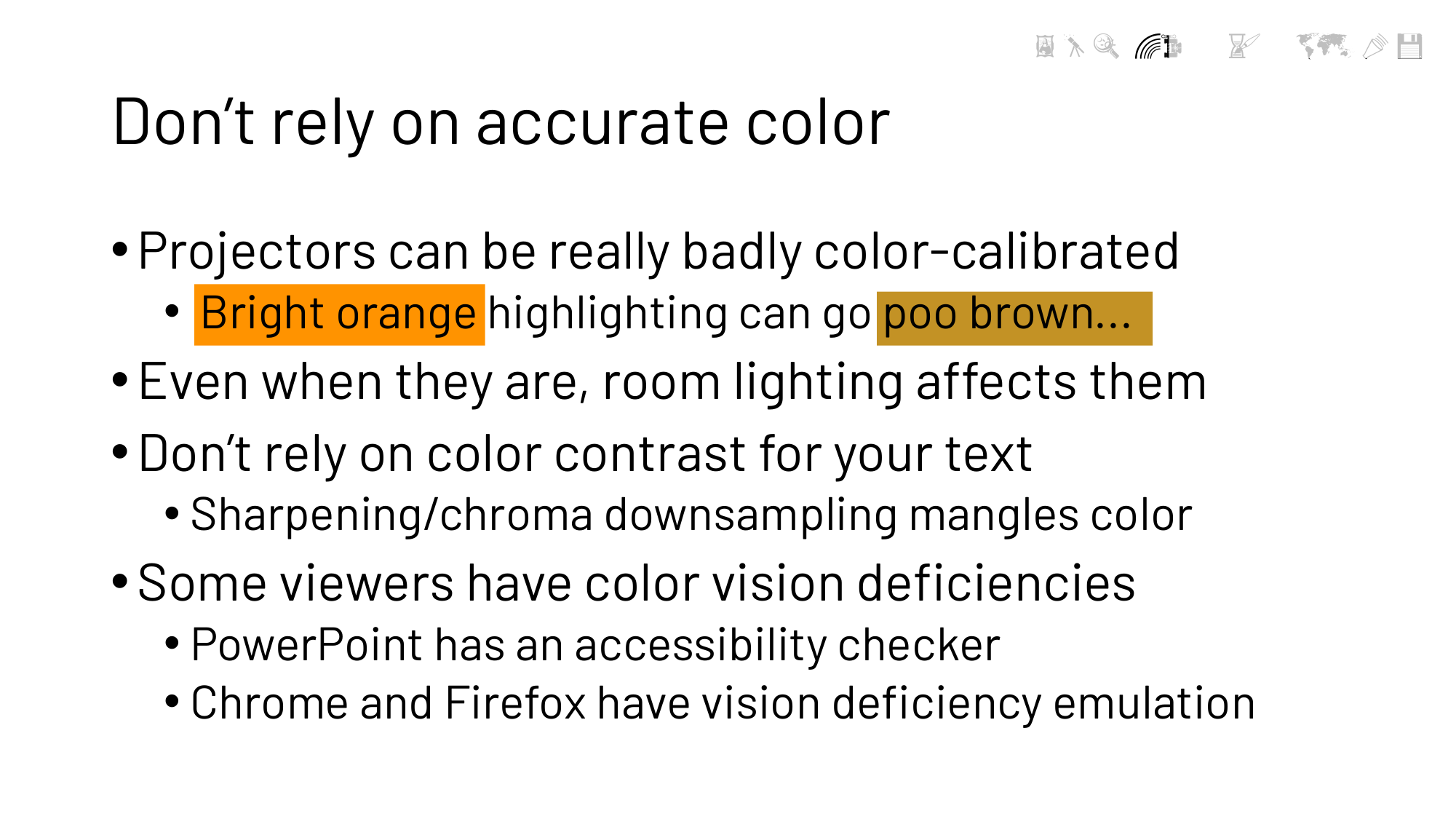

🖼 🔭 🥷 🔍 🔆 🌈 🗜️ 🦮 ⏳ 🖌️ 🗺 📣 💾 🥳

# Don’t rely on accurate color
Projectors can be really badly color-calibrated
 Bright orange highlighting can go poo brown...
Even when they are, room lighting affects them
Don’t rely on color contrast for your text
Sharpening/chroma downsampling mangles color
Some viewers have color vision deficiencies
PowerPoint has an accessibility checker
Chrome and Firefox have vision deficiency emulation